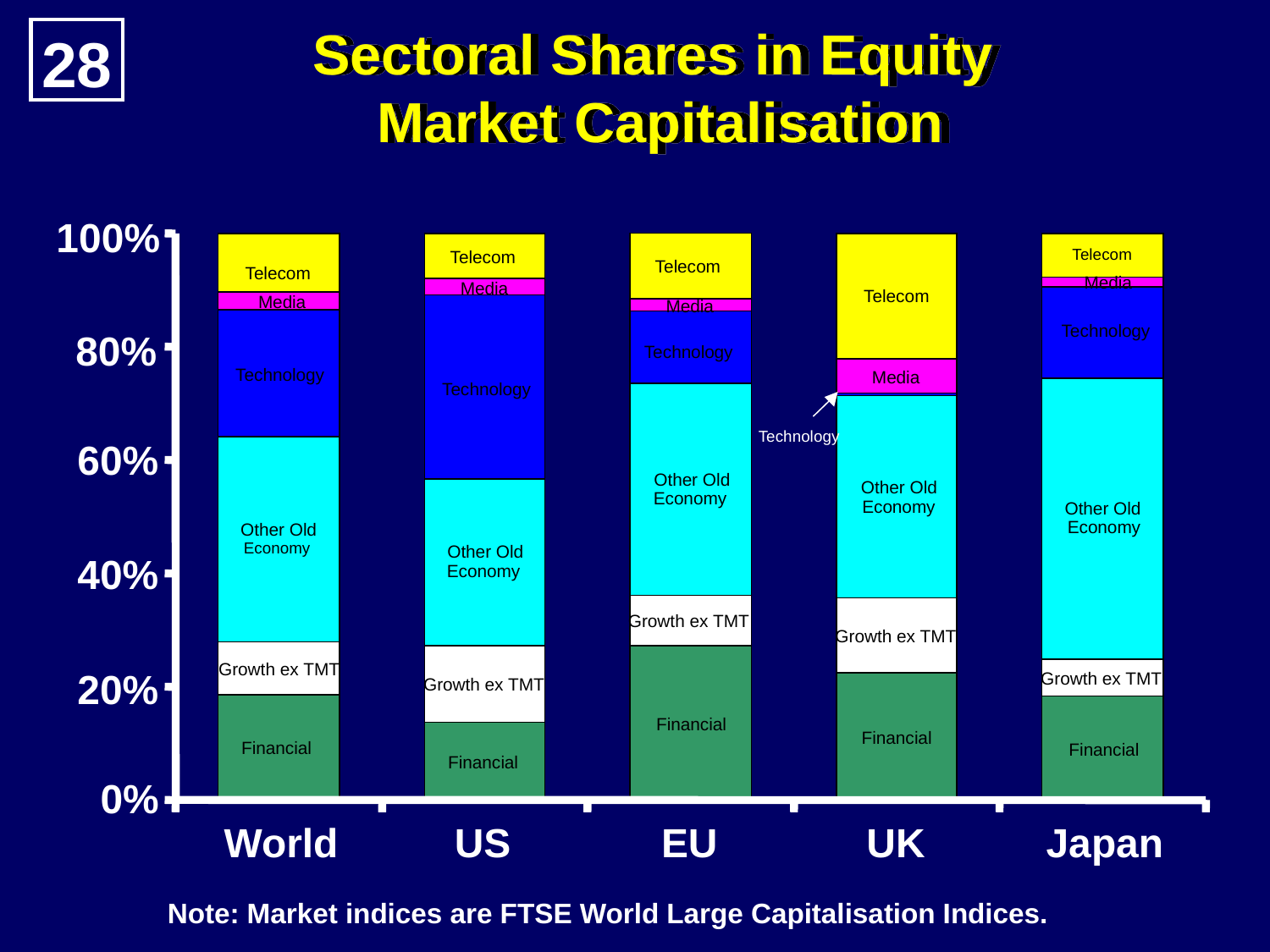

28
Sectoral Shares in Equity
Market Capitalisation

100%

Telecom
Telecom
Telecom
Telecom
Media
Media

Telecom

Media

Media

Technology
80%
Technology

Technology
Media

Technology

Technology
60%

Other Old
Other Old

Economy
Economy
Other Old
Economy
Other Old
Economy
Other Old
40%
Economy

Growth ex TMT
Growth ex TMT

Growth ex TMT

20%
Growth ex TMT
Growth ex TMT

Financial

Financial
Financial
Financial
Financial
0%

World
US
EU
UK
Japan
Note: Market indices are FTSE World Large Capitalisation Indices.